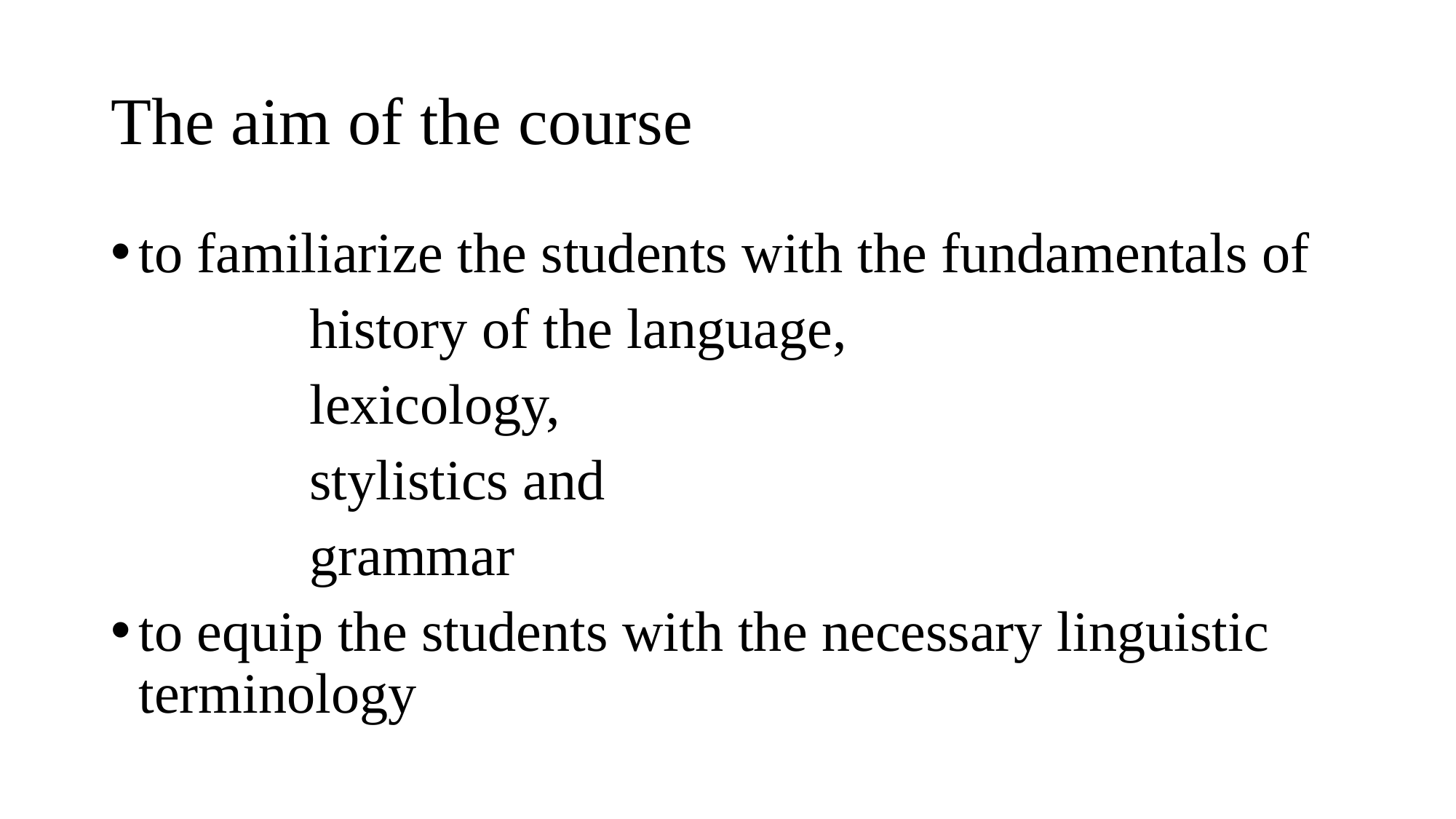

# The aim of the course
to familiarize the students with the fundamentals of
              history of the language,
              lexicology,
              stylistics and
              grammar
to equip the students with the necessary linguistic terminology